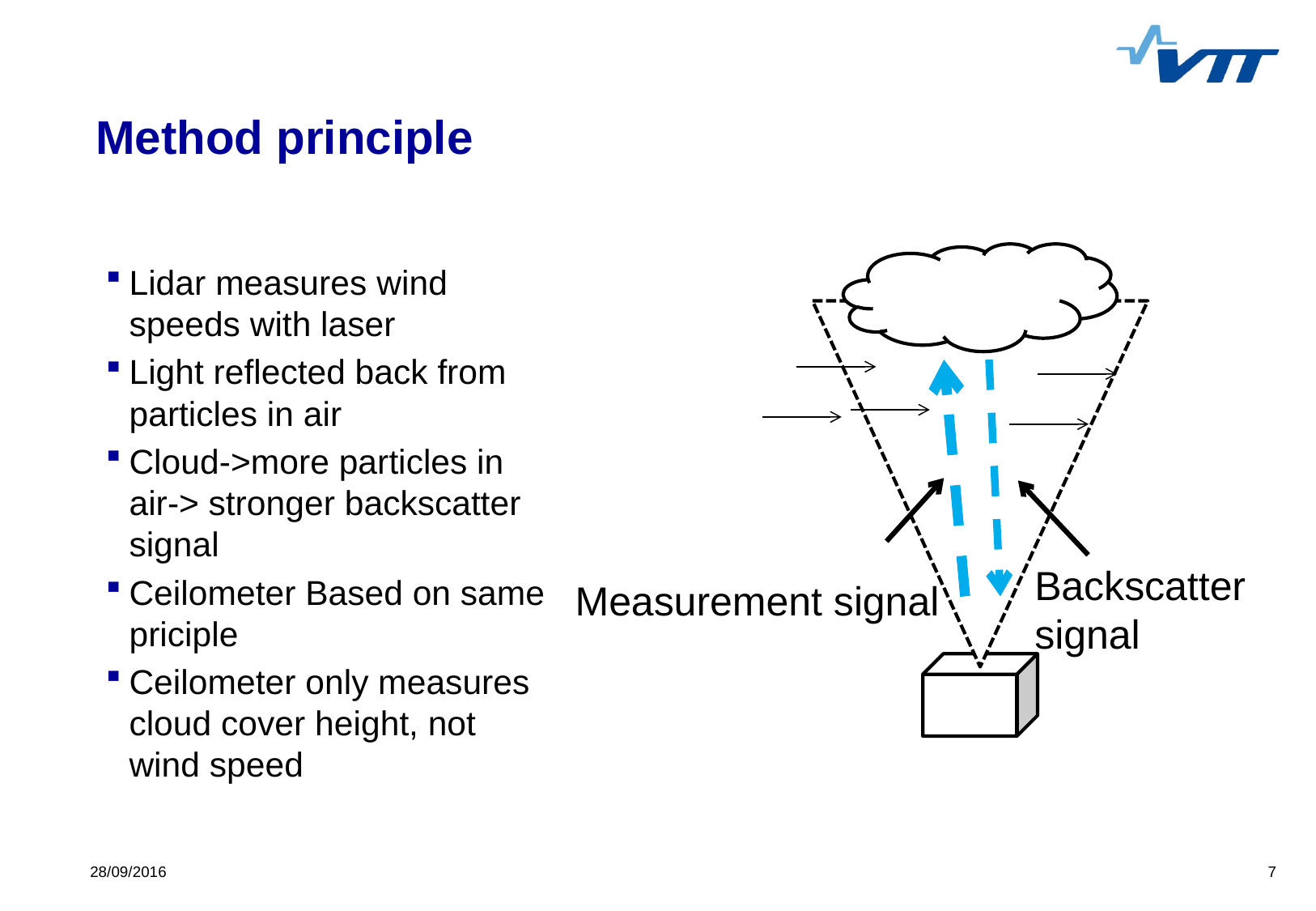

# Method principle

Backscatter signal
Measurement signal

Lidar measures wind speeds with laser
Light reflected back from particles in air
Cloud->more particles in air-> stronger backscatter signal
Ceilometer Based on same priciple
Ceilometer only measures cloud cover height, not wind speed